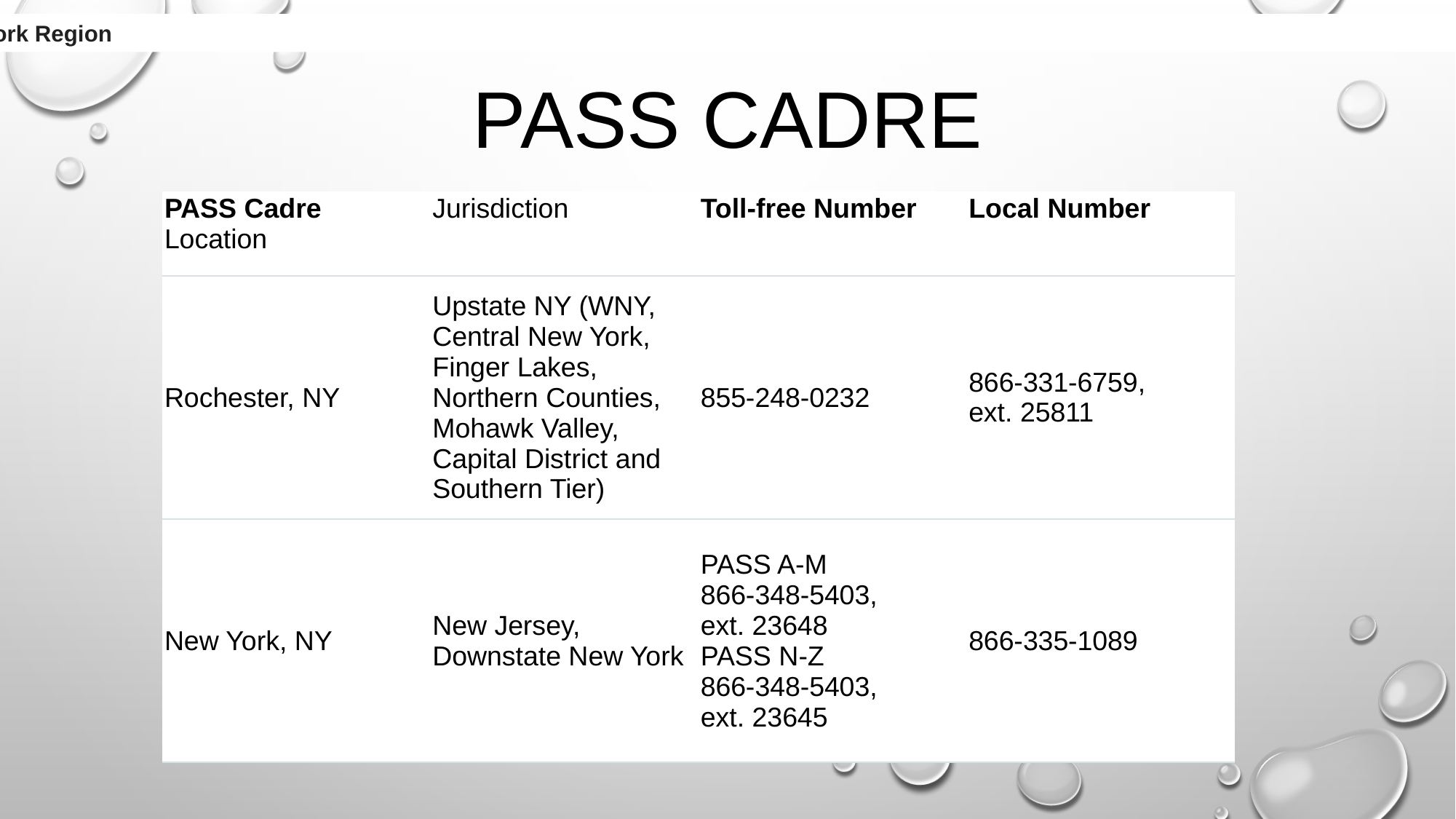

New York Region
# Pass cadre
| PASS Cadre Location | Jurisdiction | Toll-free Number | Local Number |
| --- | --- | --- | --- |
| Rochester, NY | Upstate NY (WNY, Central New York, Finger Lakes, Northern Counties, Mohawk Valley, Capital District and Southern Tier) | 855-248-0232 | 866-331-6759, ext. 25811 |
| New York, NY | New Jersey, Downstate New York | PASS A-M 866-348-5403, ext. 23648 PASS N-Z 866-348-5403, ext. 23645 | 866-335-1089 |